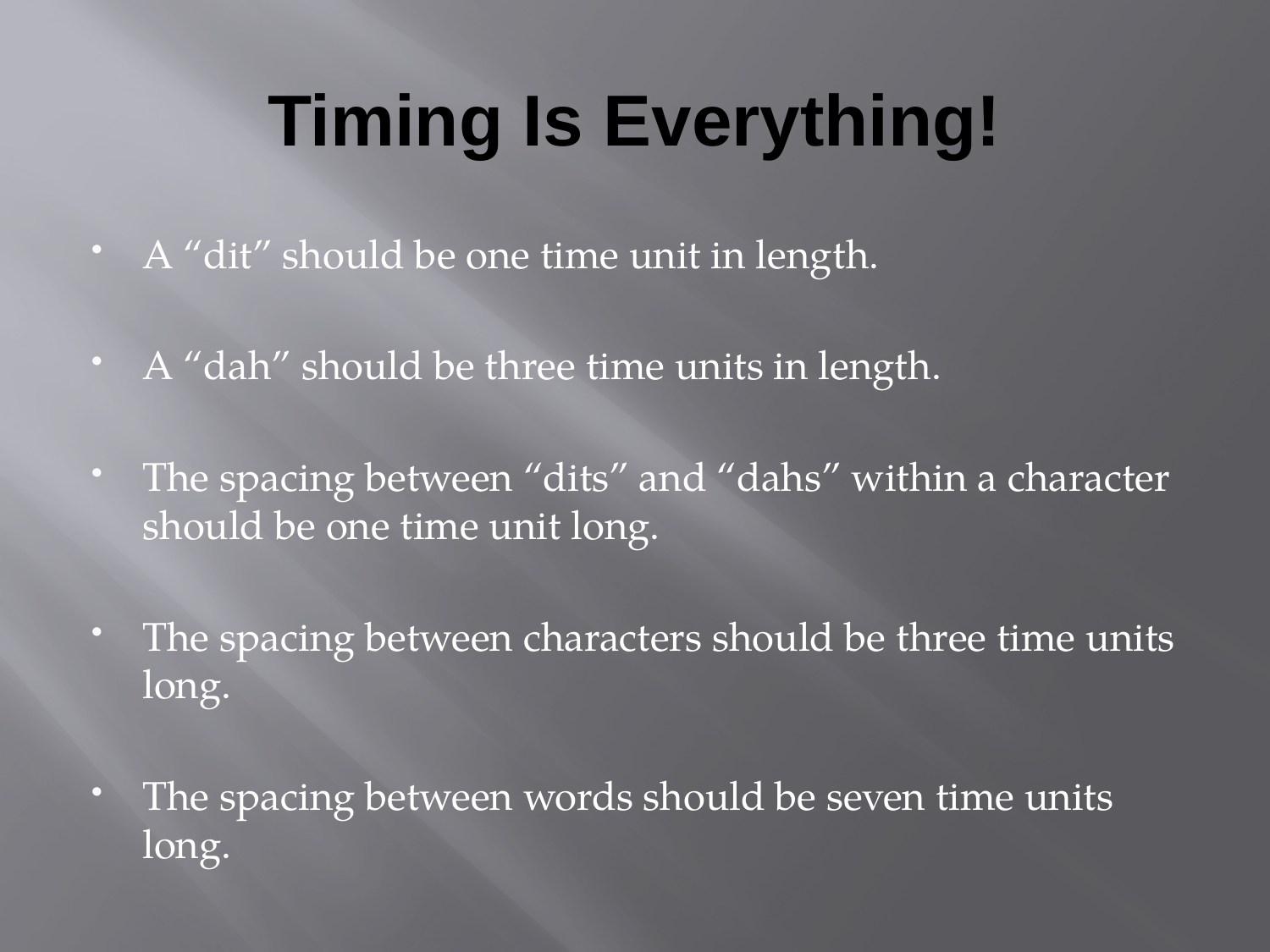

# Timing Is Everything!
A “dit” should be one time unit in length.

A “dah” should be three time units in length.

The spacing between “dits” and “dahs” within a character should be one time unit long.

The spacing between characters should be three time units long.

The spacing between words should be seven time units long.